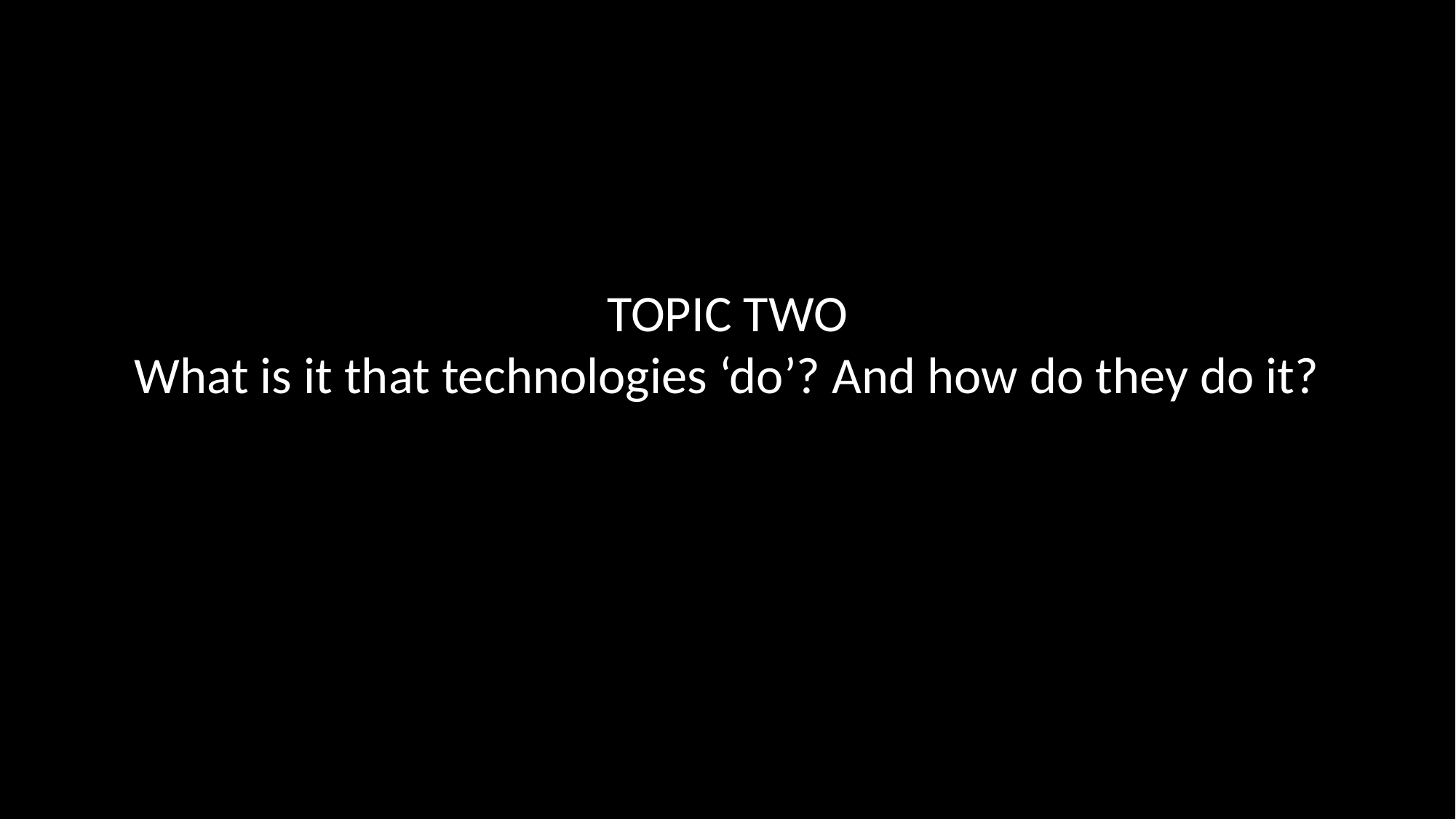

# TOPIC TWO What is it that technologies ‘do’? And how do they do it?